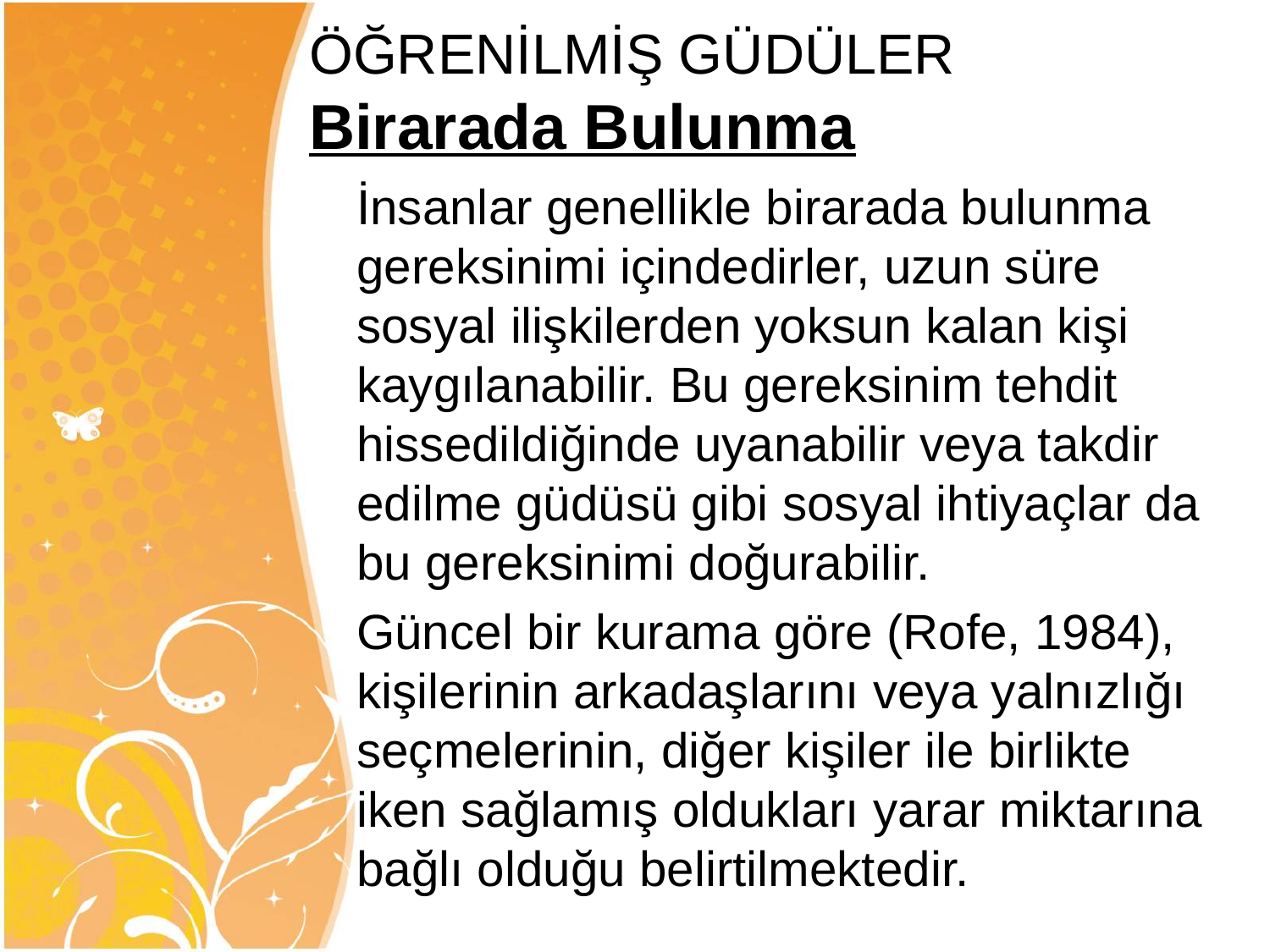

# ÖĞRENİLMİŞ GÜDÜLER Birarada Bulunma
	İnsanlar genellikle birarada bulunma gereksinimi içindedirler, uzun süre sosyal ilişkilerden yoksun kalan kişi kaygılanabilir. Bu gereksinim tehdit hissedildiğinde uyanabilir veya takdir edilme güdüsü gibi sosyal ihtiyaçlar da bu gereksinimi doğurabilir.
	Güncel bir kurama göre (Rofe, 1984), kişilerinin arkadaşlarını veya yalnızlığı seçmelerinin, diğer kişiler ile birlikte iken sağlamış oldukları yarar miktarına bağlı olduğu belirtilmektedir.